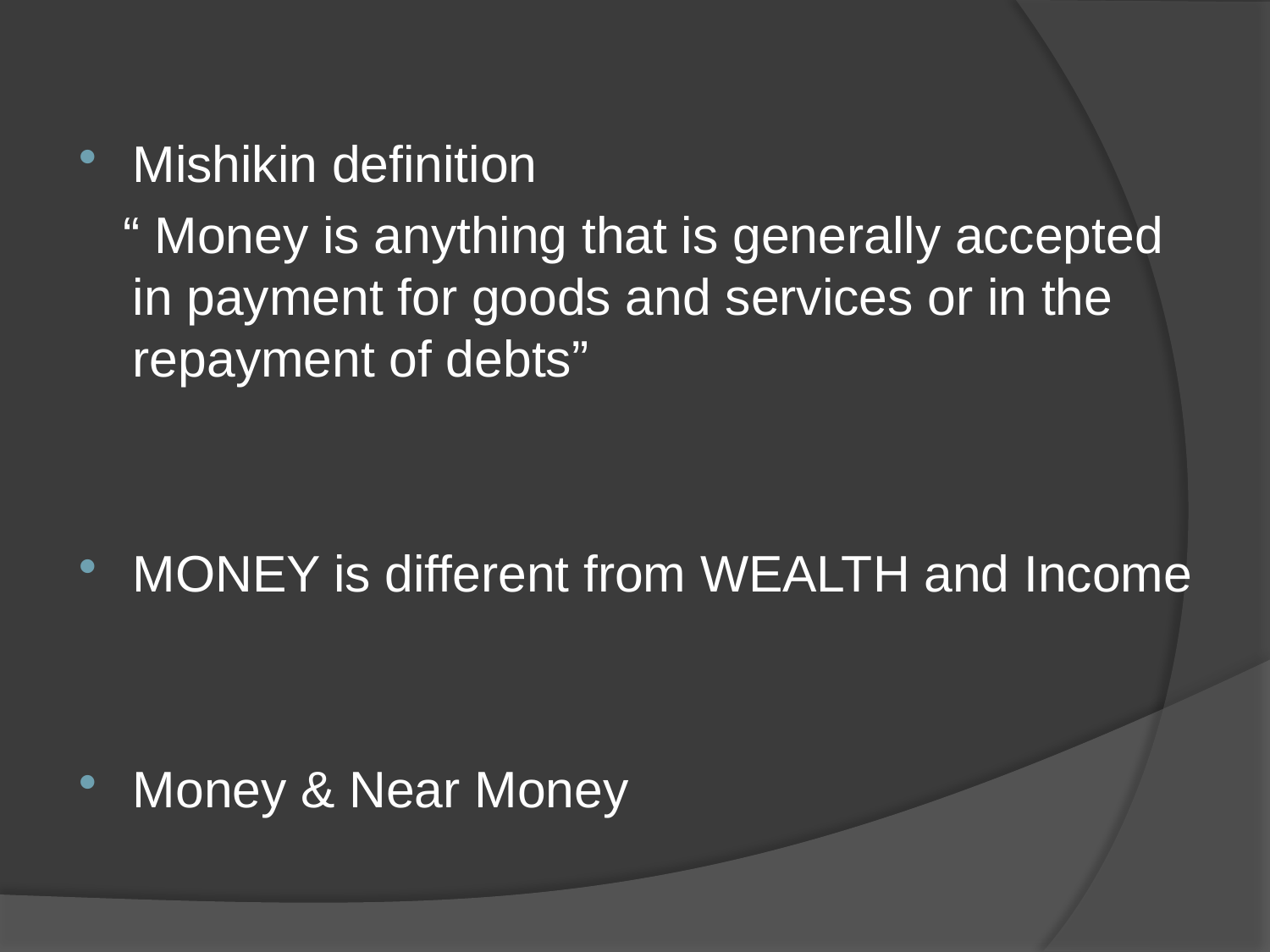

Mishikin definition
   “ Money is anything that is generally accepted in payment for goods and services or in the repayment of debts”

MONEY is different from WEALTH and Income

Money & Near Money